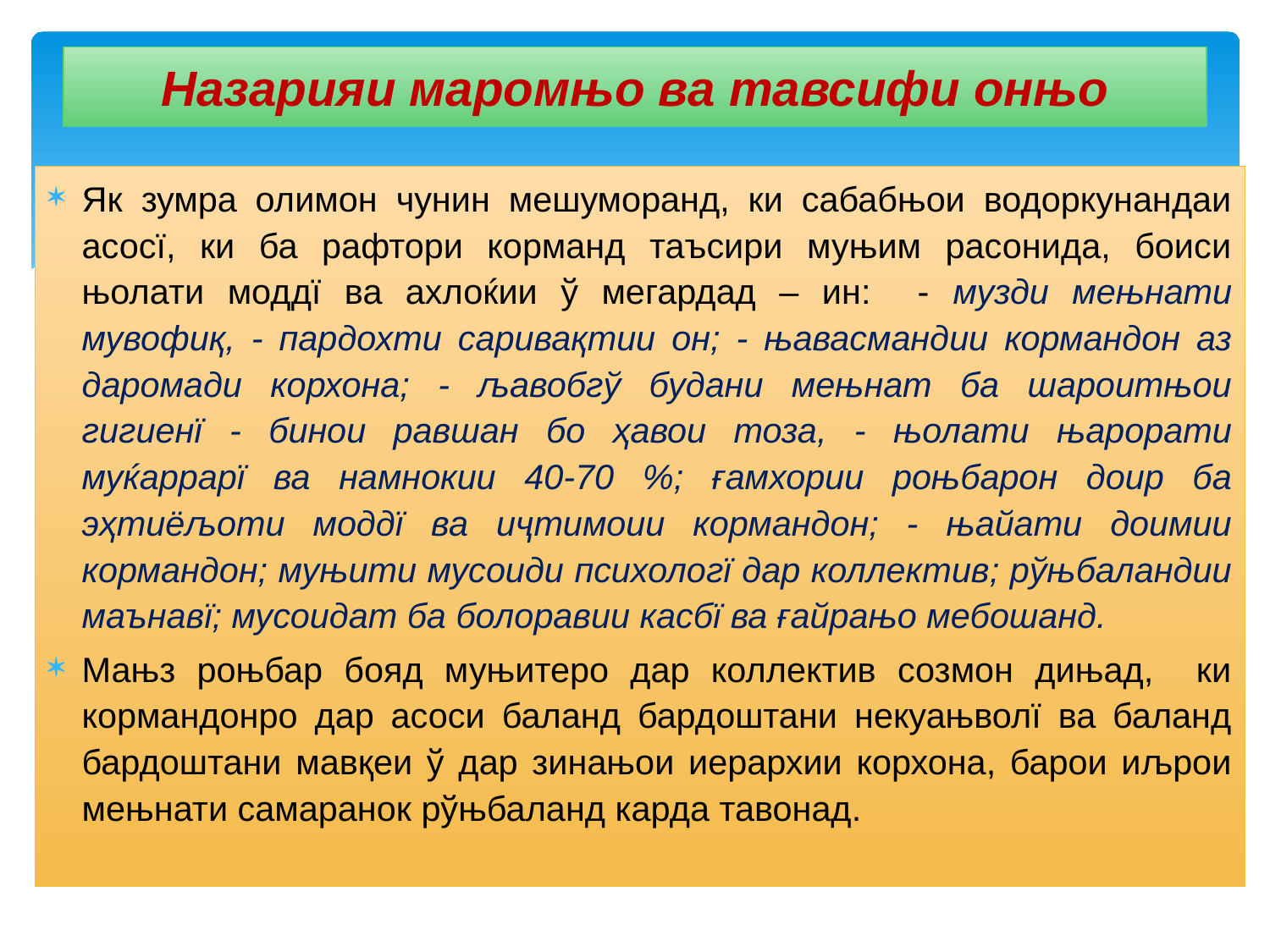

# Назарияи маромњо ва тавсифи онњо
Як зумра олимон чунин мешуморанд, ки сабабњои водоркунандаи асосї, ки ба рафтори корманд таъсири муњим расонида, боиси њолати моддї ва ахлоќии ў мегардад – ин:  - музди мењнати мувофиқ, - пардохти саривақтии он; - њавасмандии кормандон аз даромади корхона; - љавобгў будани мењнат ба шароитњои гигиенї - бинои равшан бо ҳавои тоза, - њолати њарорати муќаррарї ва намнокии 40-70 %; ғамхории роњбарон доир ба эҳтиёљоти моддї ва иҷтимоии кормандон; - њайати доимии кормандон; муњити мусоиди психологї дар коллектив; рўњбаландии маънавї; мусоидат ба болоравии касбї ва ғайрањо мебошанд.
Мањз роњбар бояд муњитеро дар коллектив созмон дињад,  ки кормандонро дар асоси баланд бардоштани некуањволї ва баланд бардоштани мавқеи ў дар зинањои иерархии корхона, барои иљрои мењнати самаранок рўњбаланд карда тавонад.